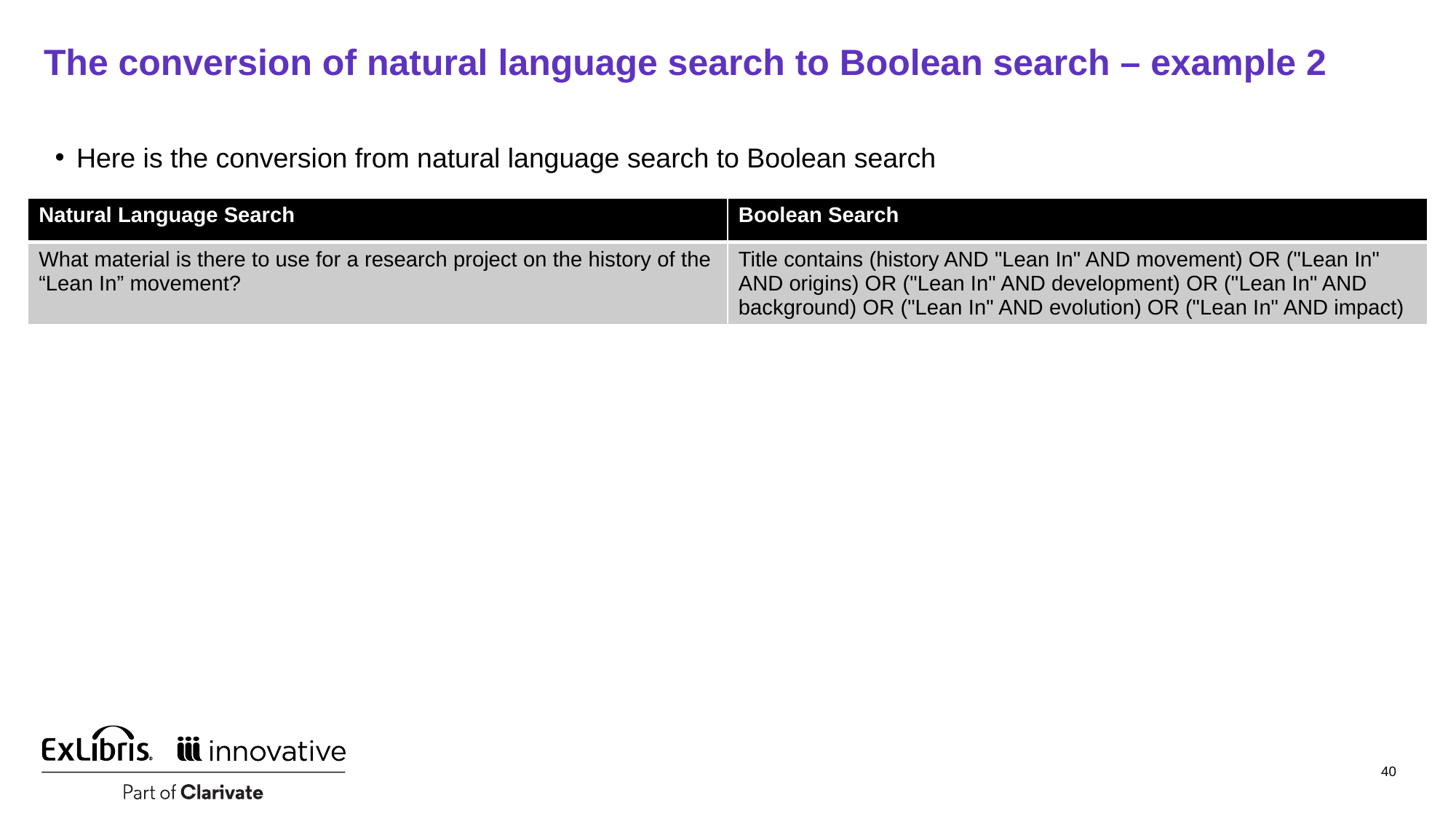

# The conversion of natural language search to Boolean search – example 2
Here is the conversion from natural language search to Boolean search
| Natural Language Search | Boolean Search |
| --- | --- |
| What material is there to use for a research project on the history of the “Lean In” movement? | Title contains (history AND "Lean In" AND movement) OR ("Lean In" AND origins) OR ("Lean In" AND development) OR ("Lean In" AND background) OR ("Lean In" AND evolution) OR ("Lean In" AND impact) |
40